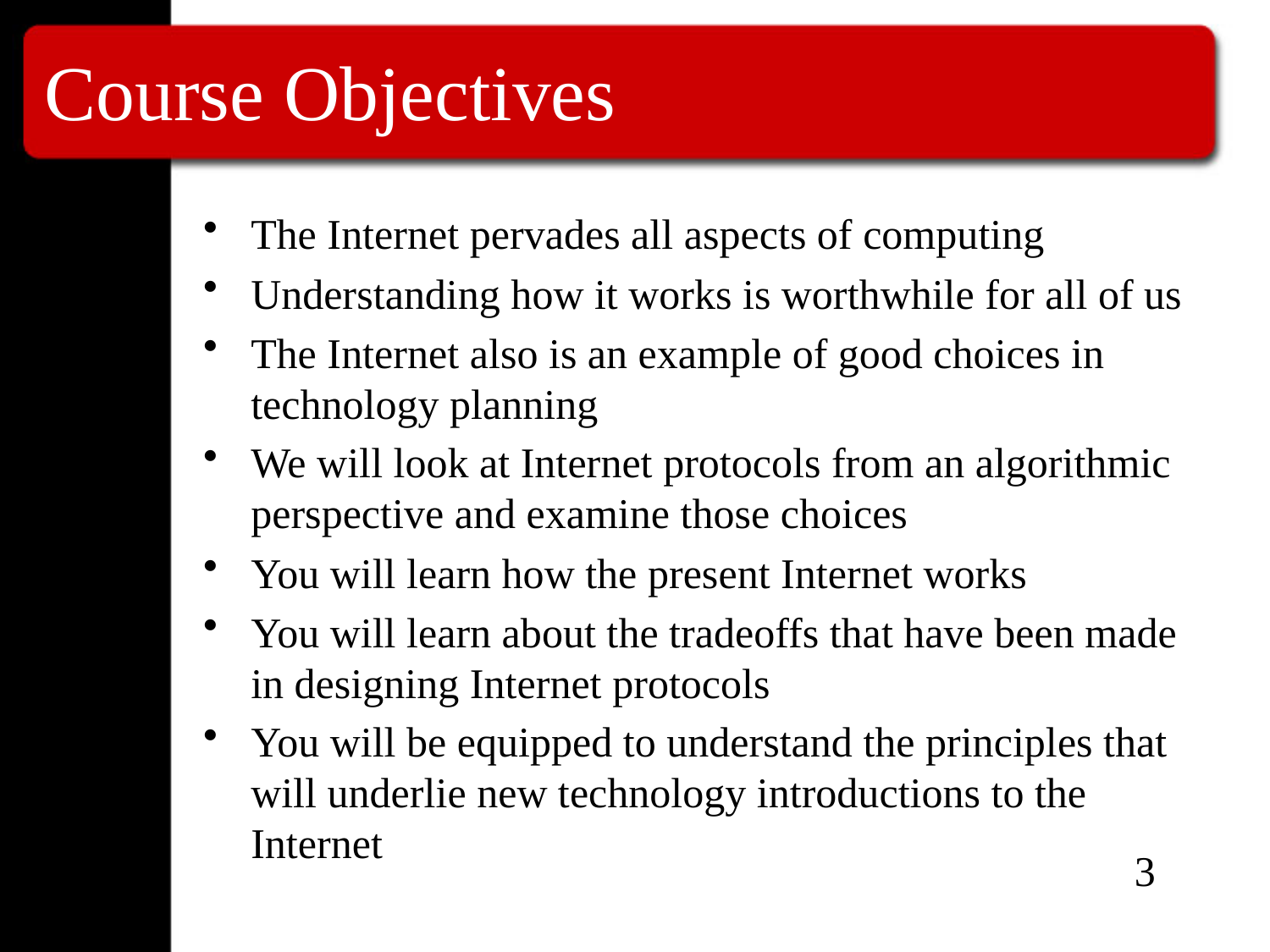

# Course Objectives
The Internet pervades all aspects of computing
Understanding how it works is worthwhile for all of us
The Internet also is an example of good choices in technology planning
We will look at Internet protocols from an algorithmic  perspective and examine those choices
You will learn how the present Internet works
You will learn about the tradeoffs that have been made in designing Internet protocols
You will be equipped to understand the principles that will underlie new technology introductions to the Internet